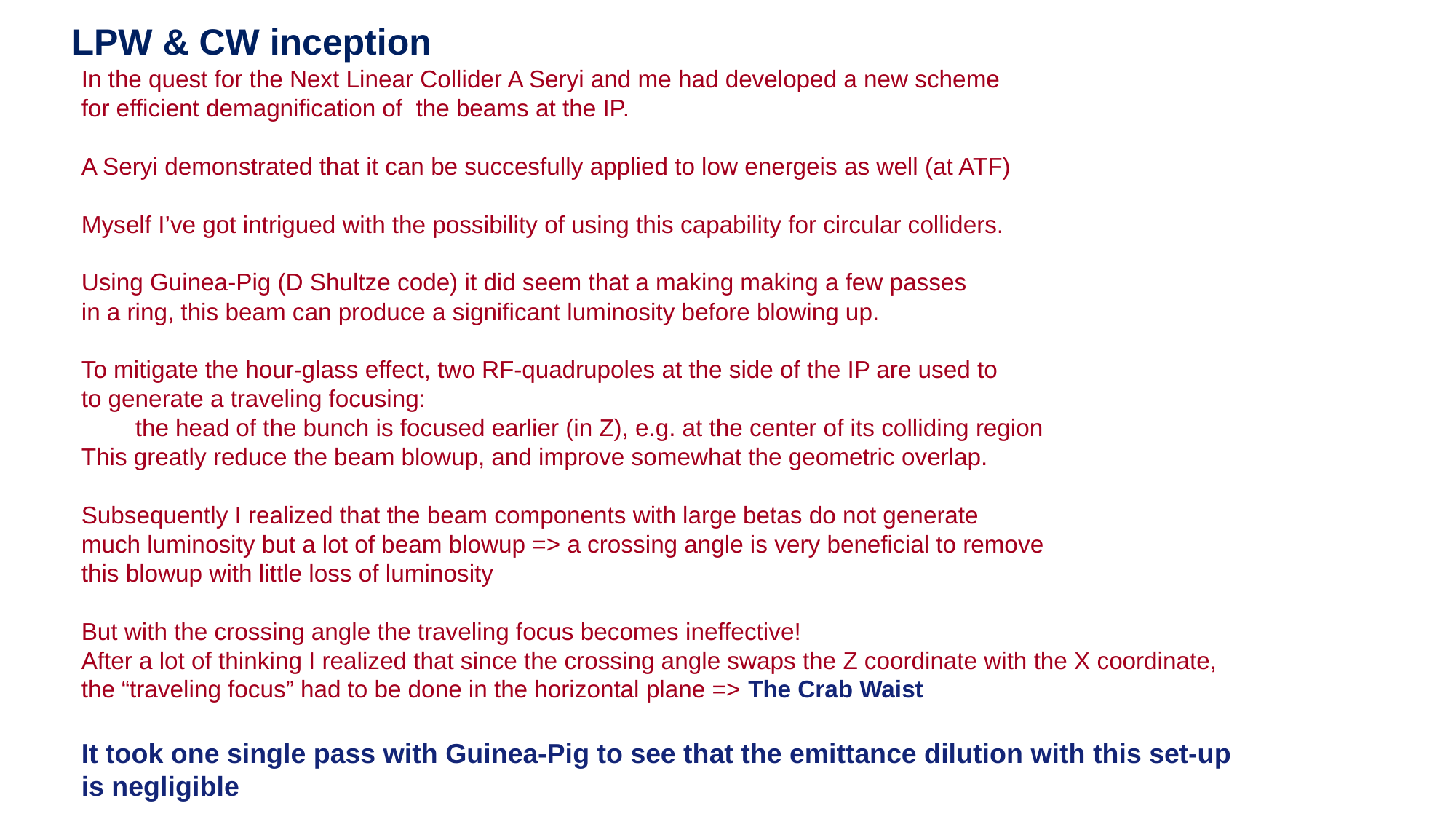

# LPW & CW inception
In the quest for the Next Linear Collider A Seryi and me had developed a new scheme
for efficient demagnification of  the beams at the IP.

A Seryi demonstrated that it can be succesfully applied to low energeis as well (at ATF)

Myself I’ve got intrigued with the possibility of using this capability for circular colliders.

Using Guinea-Pig (D Shultze code) it did seem that a making making a few passes
in a ring, this beam can produce a significant luminosity before blowing up.

To mitigate the hour-glass effect, two RF-quadrupoles at the side of the IP are used to
to generate a traveling focusing:
        the head of the bunch is focused earlier (in Z), e.g. at the center of its colliding region
This greatly reduce the beam blowup, and improve somewhat the geometric overlap.

Subsequently I realized that the beam components with large betas do not generate
much luminosity but a lot of beam blowup => a crossing angle is very beneficial to remove
this blowup with little loss of luminosity

But with the crossing angle the traveling focus becomes ineffective!
After a lot of thinking I realized that since the crossing angle swaps the Z coordinate with the X coordinate,
the “traveling focus” had to be done in the horizontal plane => The Crab Waist

It took one single pass with Guinea-Pig to see that the emittance dilution with this set-up
is negligible